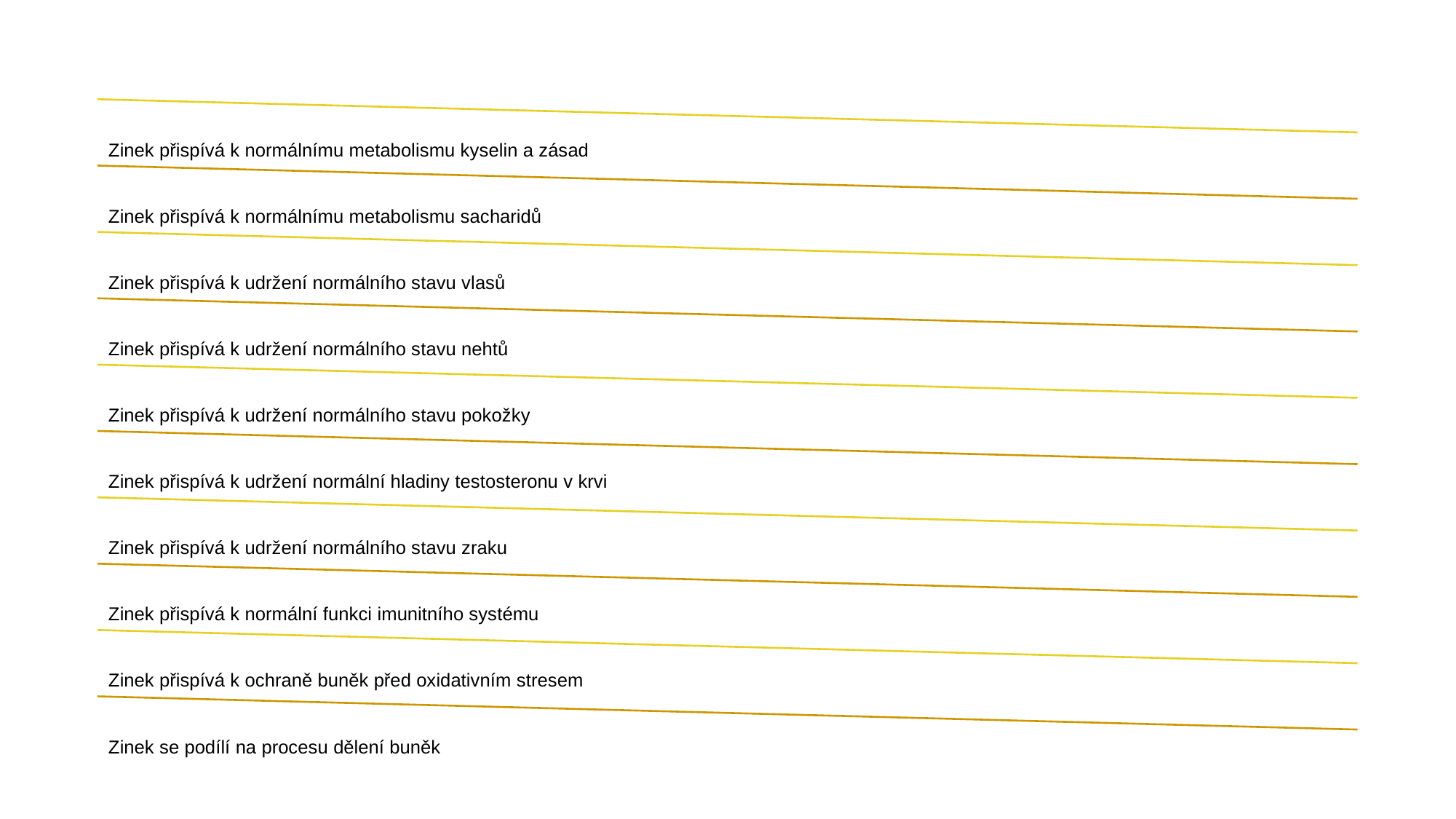

Zinek přispívá k udržení normálního stavu vlasů
Zinek přispívá k udržení normálního stavu nehtů
Zinek přispívá k udržení normálního stavu pokožky
Zinek přispívá k udržení normální hladiny testosteronu v krvi
Zinek přispívá k udržení normálního stavu zraku
Zinek přispívá k normální funkci imunitního systému
Zinek přispívá k ochraně buněk před oxidativním stresem
Zinek se podílí na procesu dělení buněk
Zinek přispívá k normálnímu metabolismu kyselin a zásad
Zinek přispívá k normálnímu metabolismu sacharidů